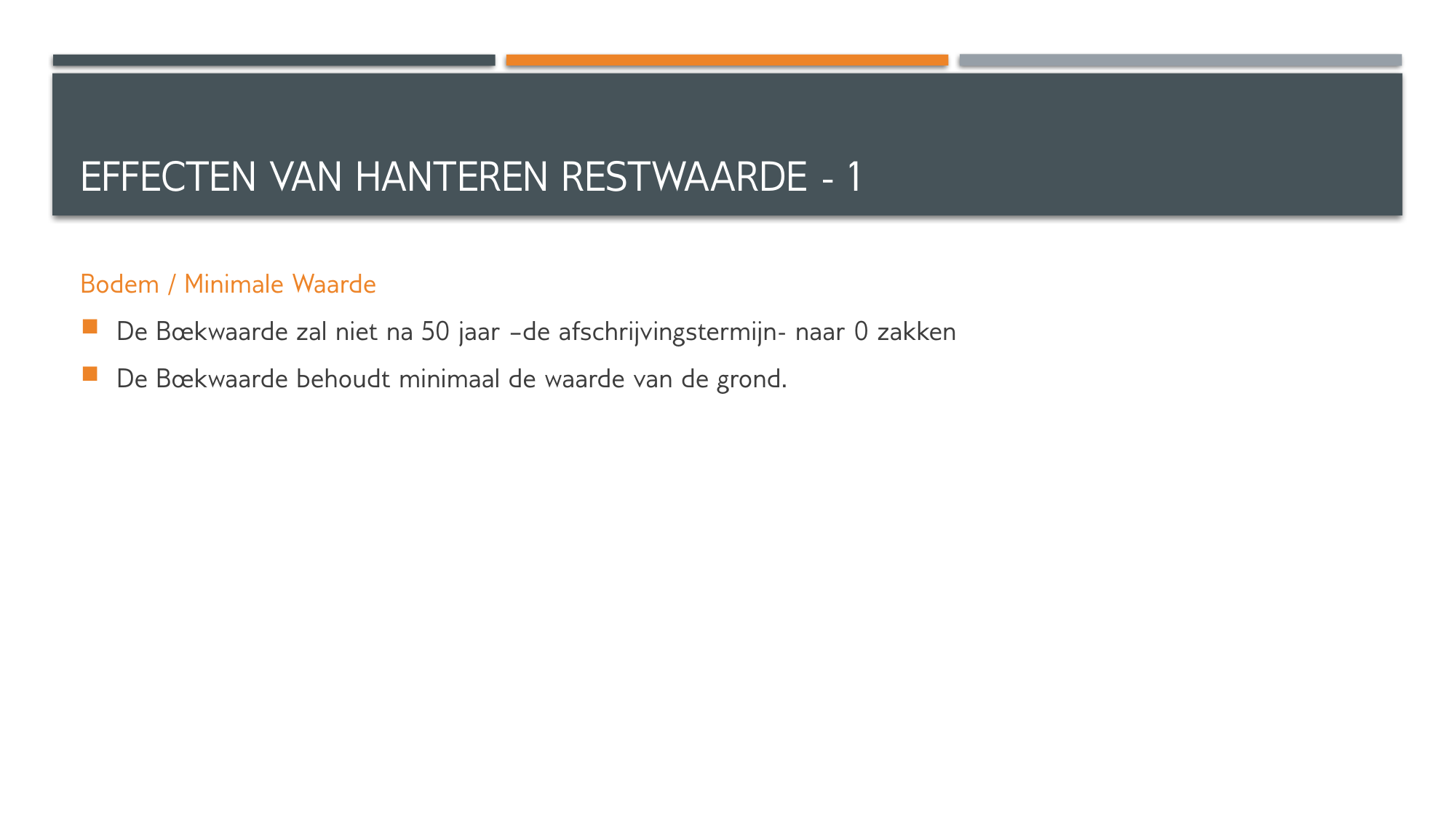

# Effecten van hanteren restwaarde - 1
Bodem / Minimale Waarde
De Boekwaarde zal niet na 50 jaar –de afschrijvingstermijn- naar 0 zakken
De Boekwaarde behoudt minimaal de waarde van de grond.